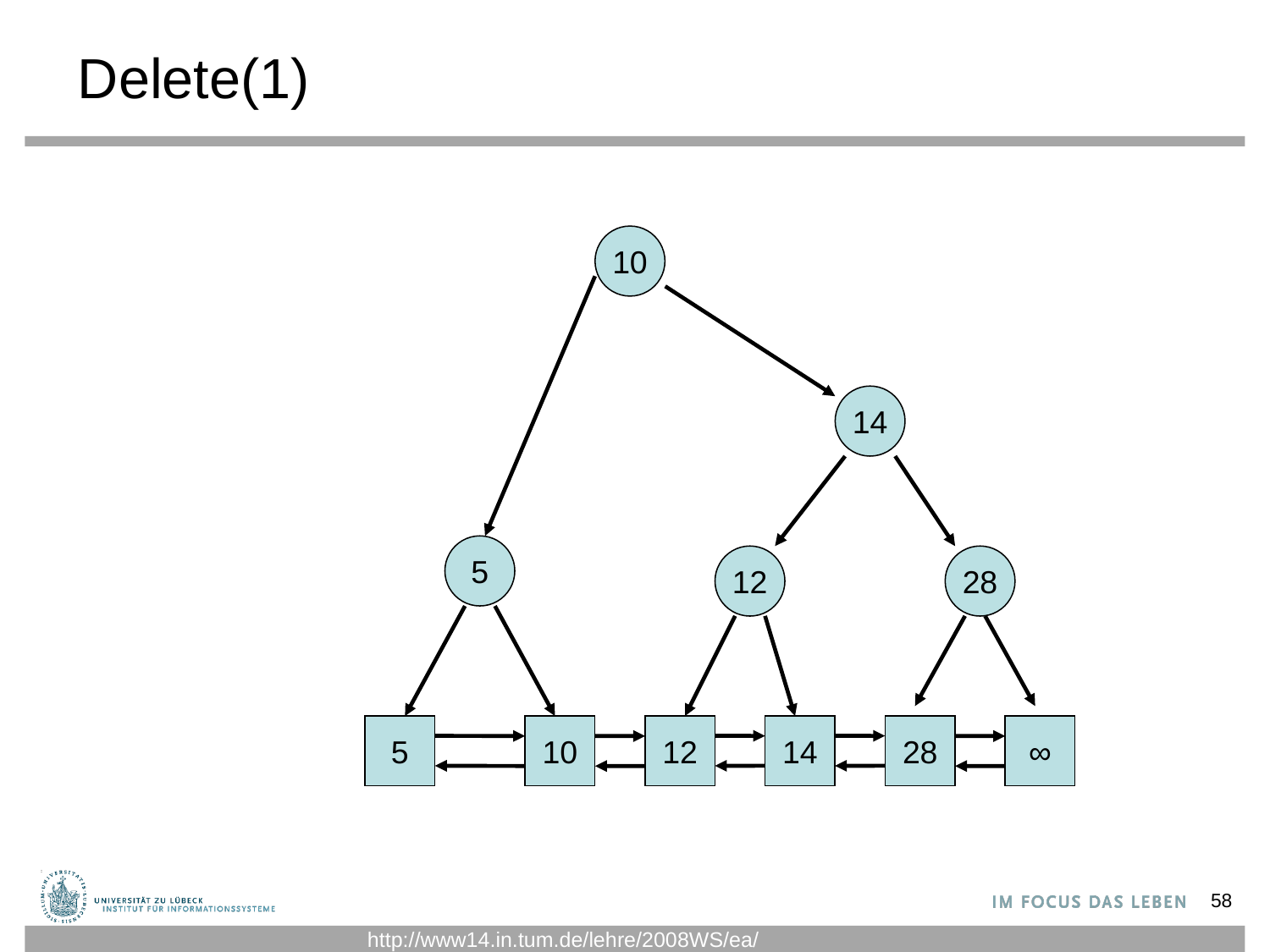

# Delete(1)
10

14

5
12
28

5
10
12
14
28
∞

58
http://www14.in.tum.de/lehre/2008WS/ea/index.html.de